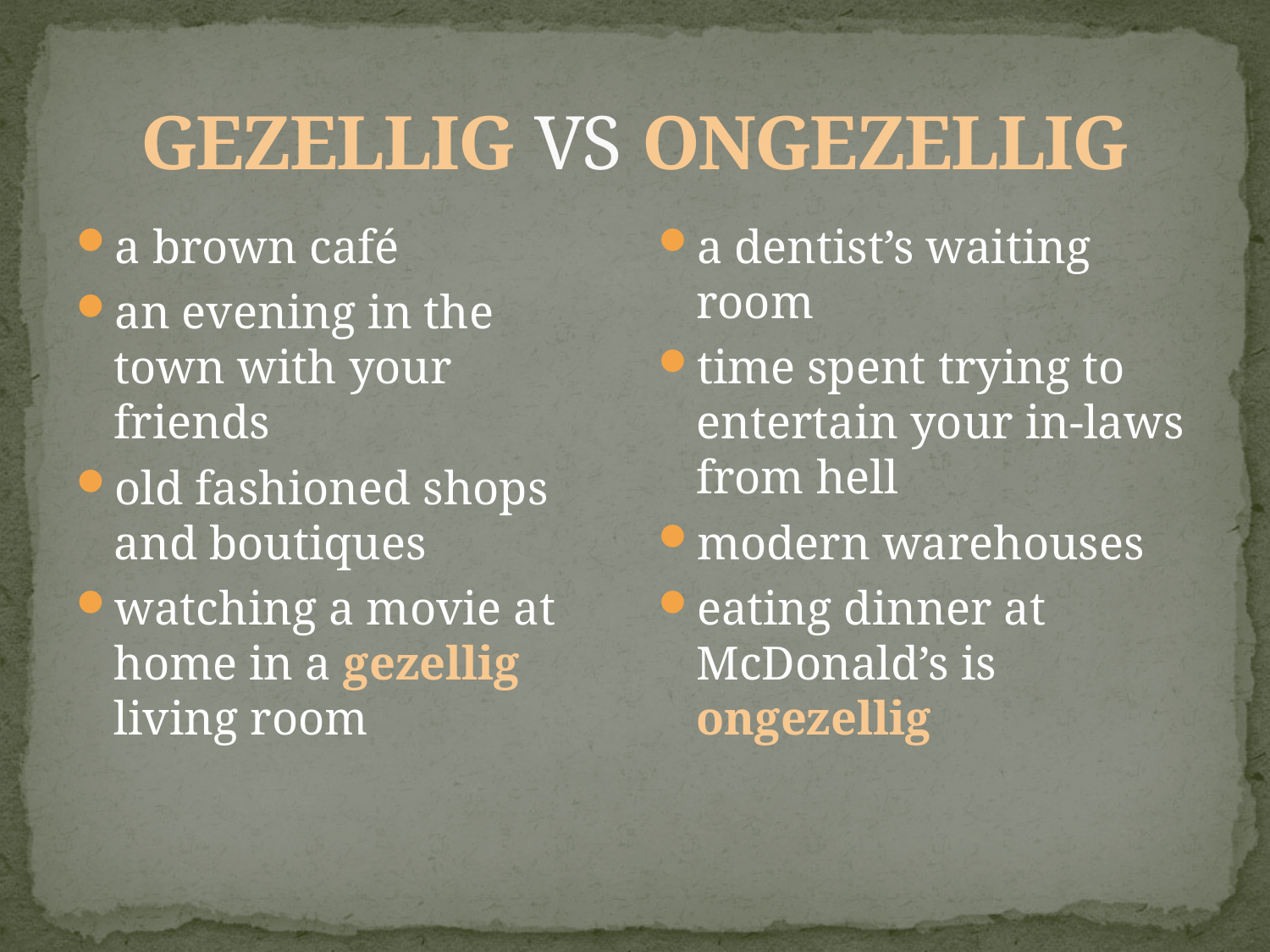

# GEZELLIG VS ONGEZELLIG
a brown café
an evening in the town with your friends
old fashioned shops and boutiques
watching a movie at home in a gezellig living room
a dentist’s waiting room
time spent trying to entertain your in-laws from hell
modern warehouses
eating dinner at McDonald’s is ongezellig